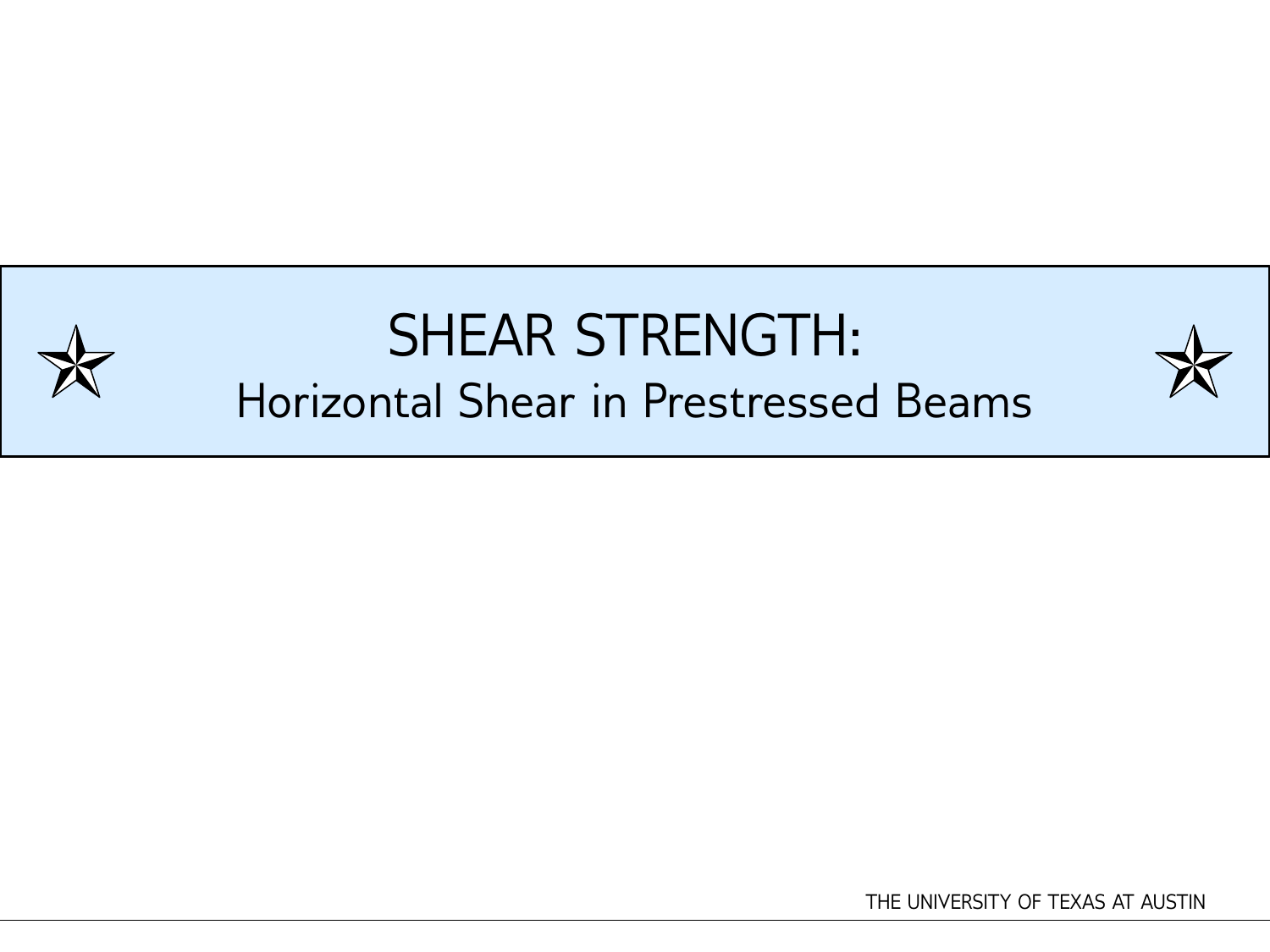

# SHEAR STRENGTH: Horizontal Shear in Prestressed Beams